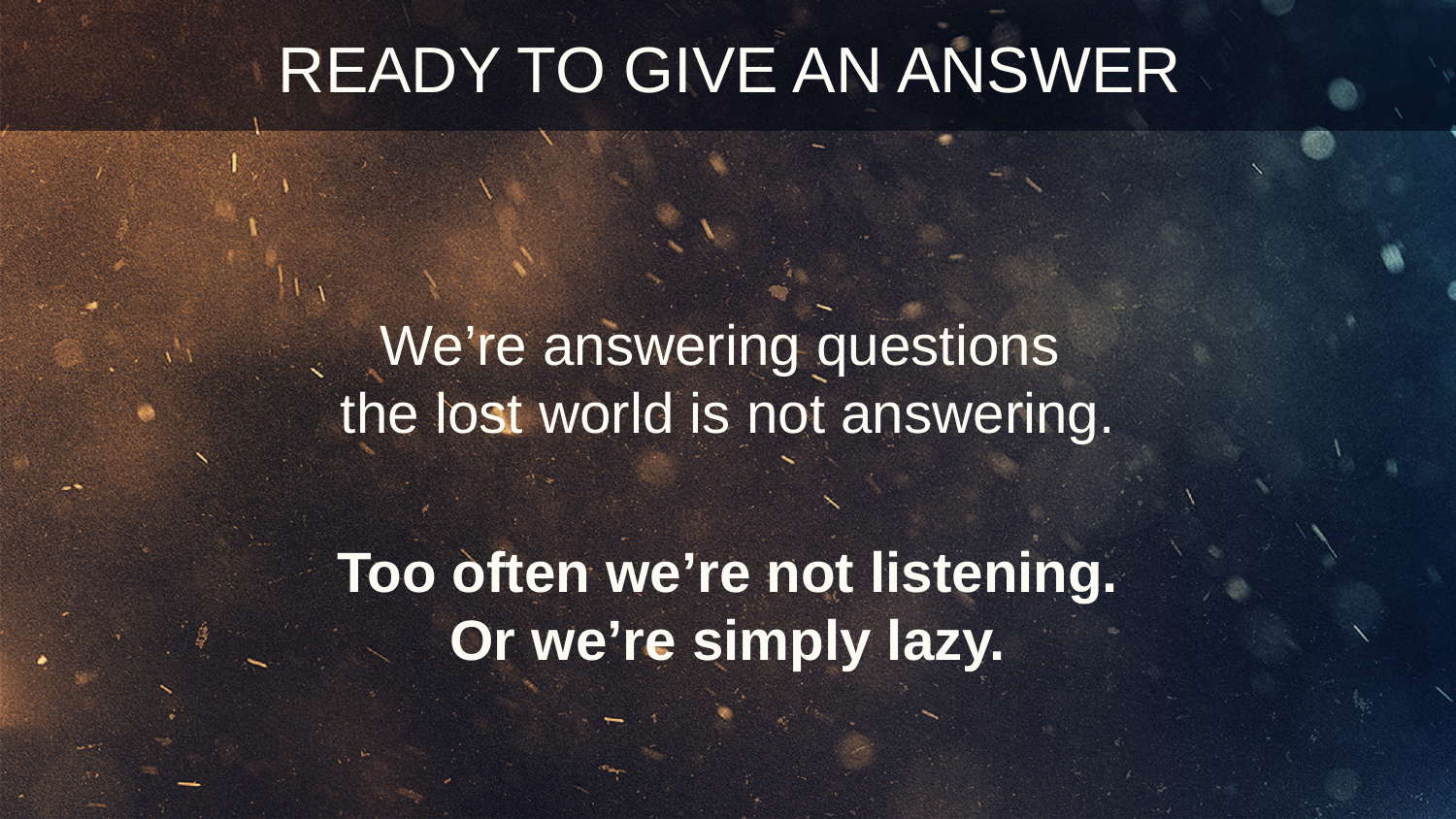

# READY TO GIVE AN ANSWER
We’re answering questions
the lost world is not answering.

Too often we’re not listening.
Or we’re simply lazy.